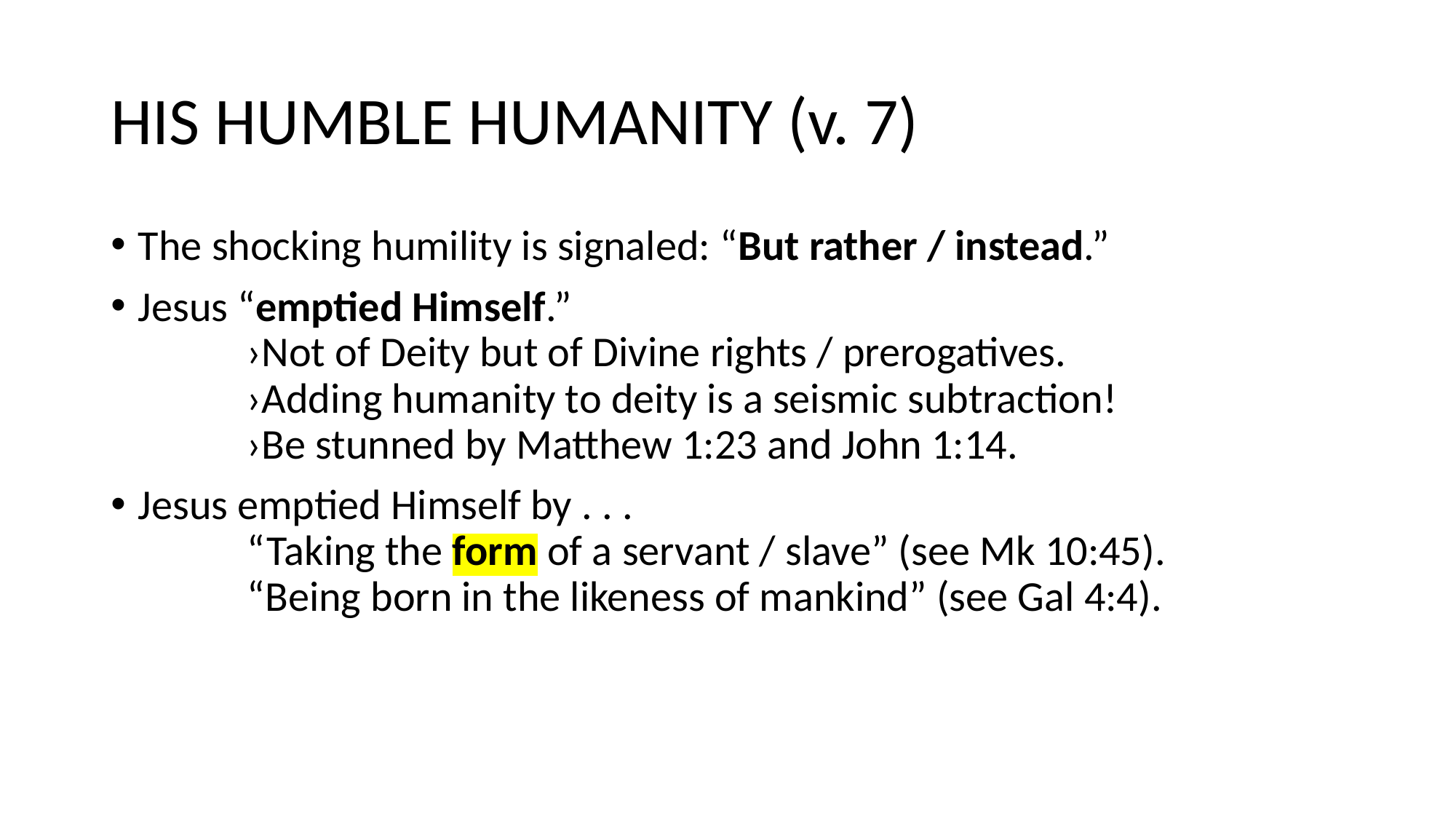

# HIS HUMBLE HUMANITY (v. 7)
The shocking humility is signaled: “But rather / instead.”
Jesus “emptied Himself.” 								›Not of Deity but of Divine rights / prerogatives. 				›Adding humanity to deity is a seismic subtraction!  			›Be stunned by Matthew 1:23 and John 1:14.
Jesus emptied Himself by . . . 								“Taking the form of a servant / slave” (see Mk 10:45).			“Being born in the likeness of mankind” (see Gal 4:4).